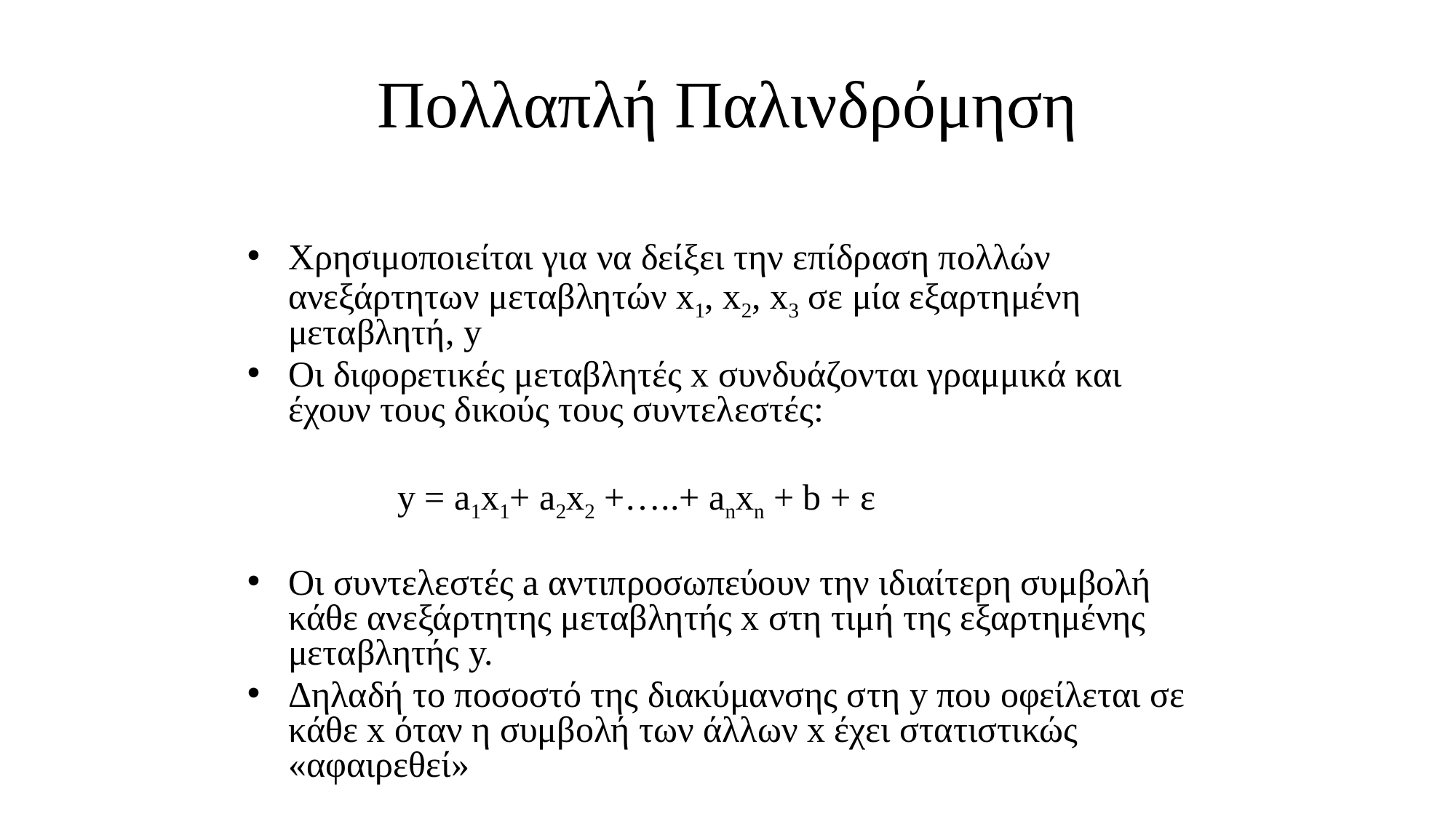

# Πολλαπλή Παλινδρόμηση
Χρησιμοποιείται για να δείξει την επίδραση πολλών ανεξάρτητων μεταβλητών x1, x2, x3 σε μία εξαρτημένη μεταβλητή, y
Οι διφορετικές μεταβλητές x συνδυάζονται γραμμικά και έχουν τους δικούς τους συντελεστές:

		y = a1x1+ a2x2 +…..+ anxn + b + ε

Οι συντελεστές a αντιπροσωπεύουν την ιδιαίτερη συμβολή κάθε ανεξάρτητης μεταβλητής x στη τιμή της εξαρτημένης μεταβλητής y.
Δηλαδή το ποσοστό της διακύμανσης στη y που οφείλεται σε κάθε x όταν η συμβολή των άλλων x έχει στατιστικώς «αφαιρεθεί»